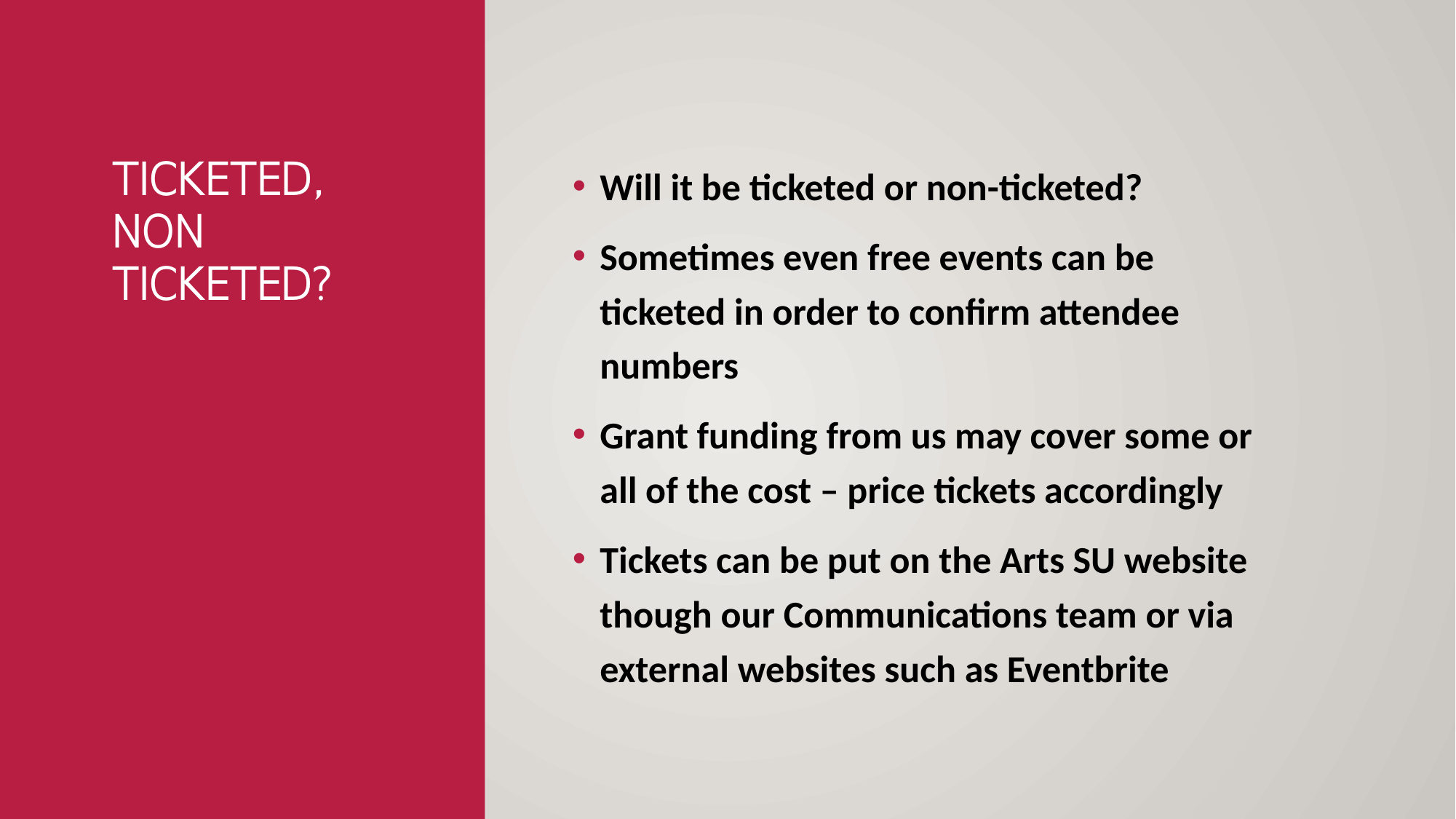

# Ticketed,  non ticketed?
Will it be ticketed or non-ticketed?
Sometimes even free events can be ticketed in order to confirm attendee numbers
Grant funding from us may cover some or all of the cost – price tickets accordingly
Tickets can be put on the Arts SU website though our Communications team or via external websites such as Eventbrite